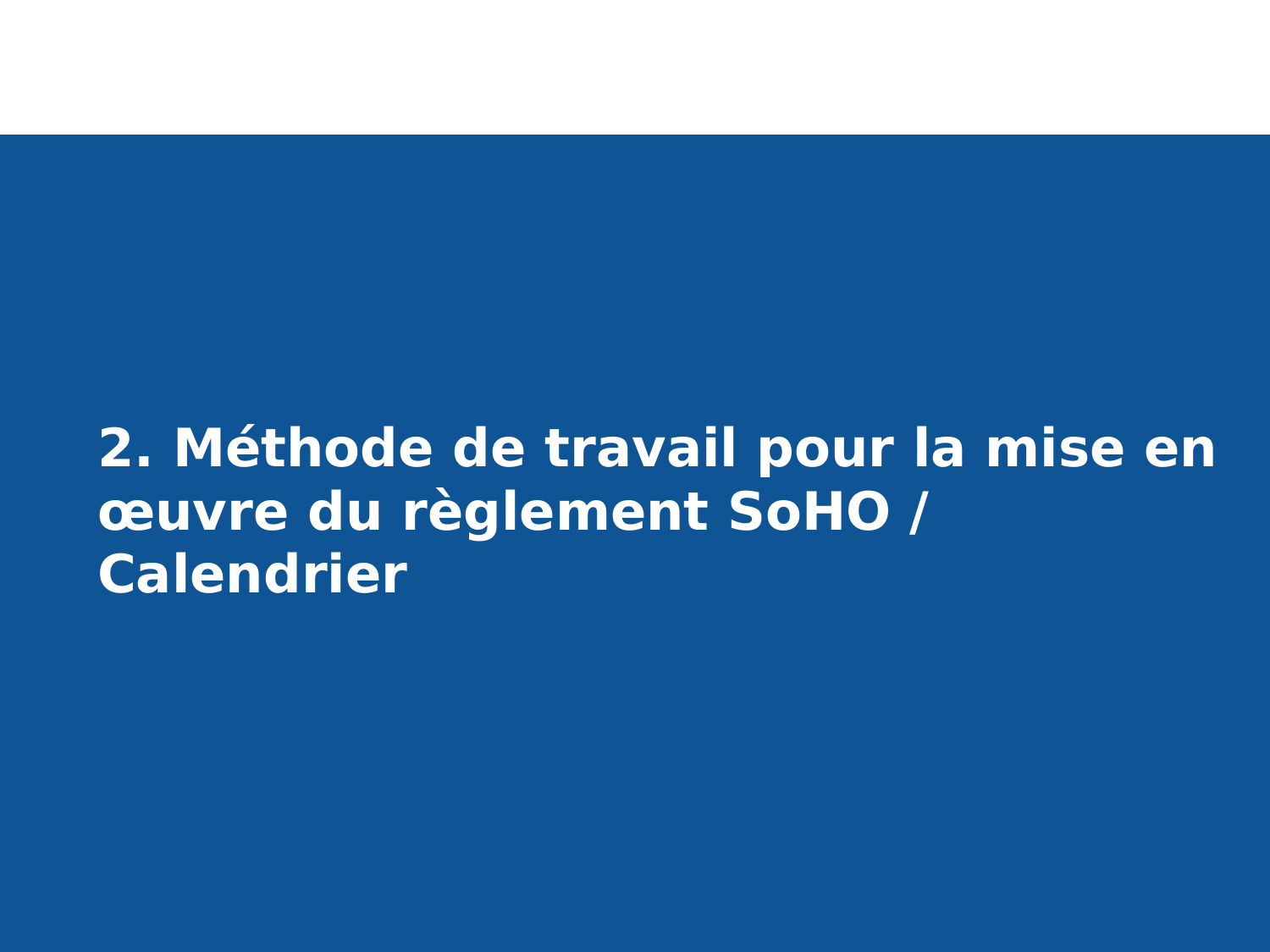

2. Méthode de travail pour la mise en œuvre du règlement SoHO / Calendrier